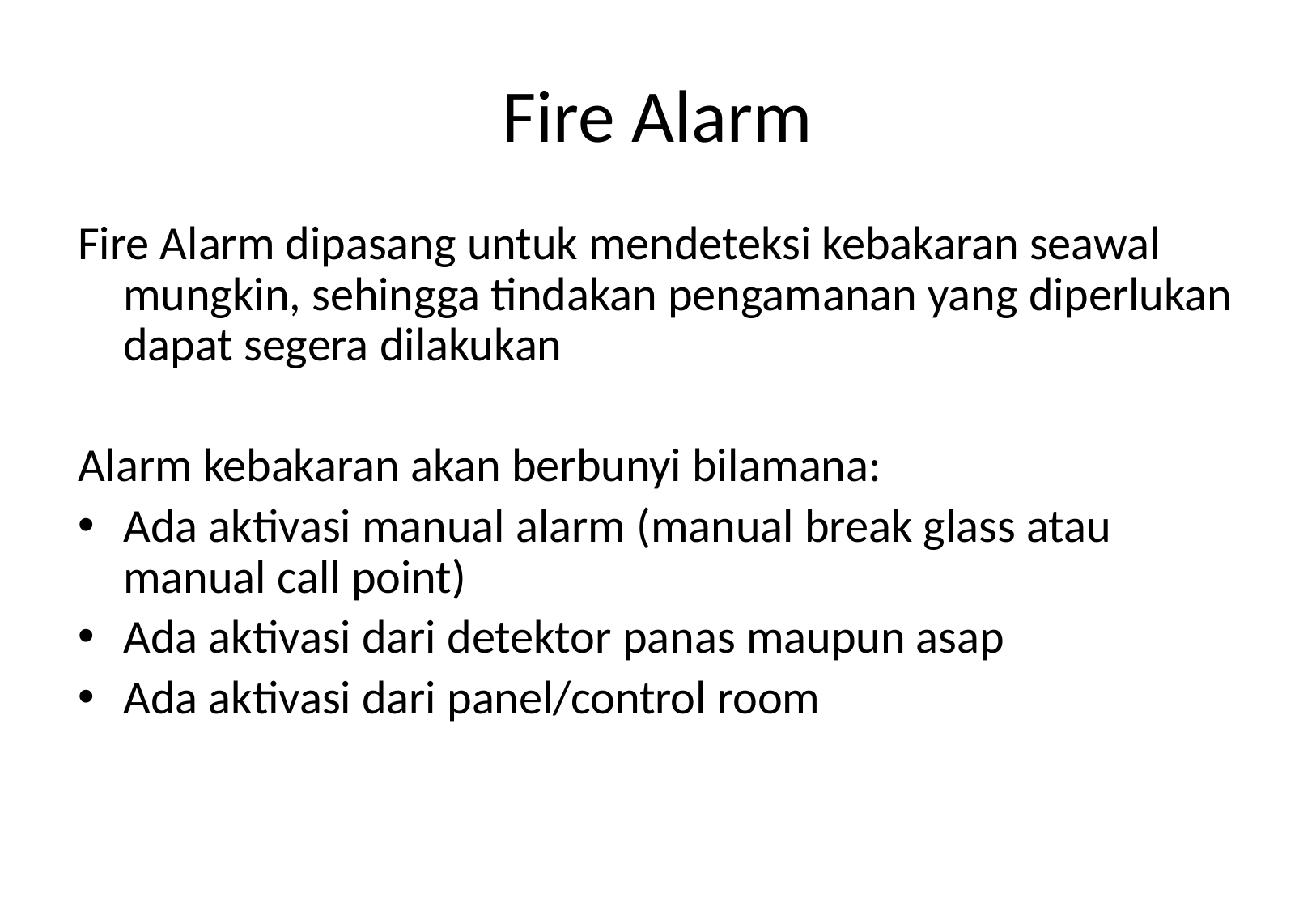

# Fire Alarm
Fire Alarm dipasang untuk mendeteksi kebakaran seawal mungkin, sehingga tindakan pengamanan yang diperlukan dapat segera dilakukan

Alarm kebakaran akan berbunyi bilamana:
Ada aktivasi manual alarm (manual break glass atau manual call point)
Ada aktivasi dari detektor panas maupun asap
Ada aktivasi dari panel/control room